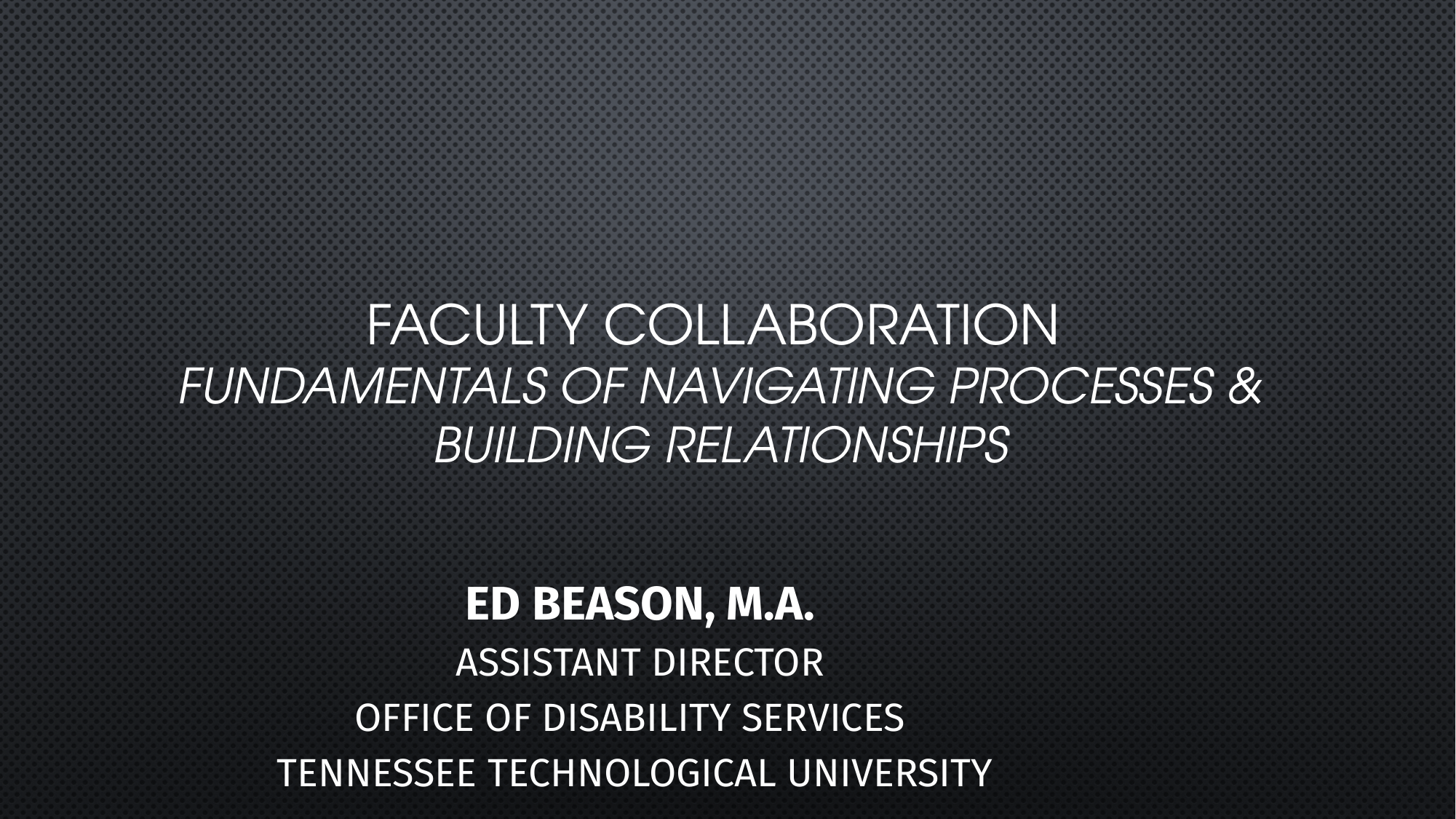

# Faculty Collaboration Fundamentals of Navigating Processes & Building Relationships

Ed Beason, M.A.
Assistant Director
Office of Disability Services
Tennessee Technological University